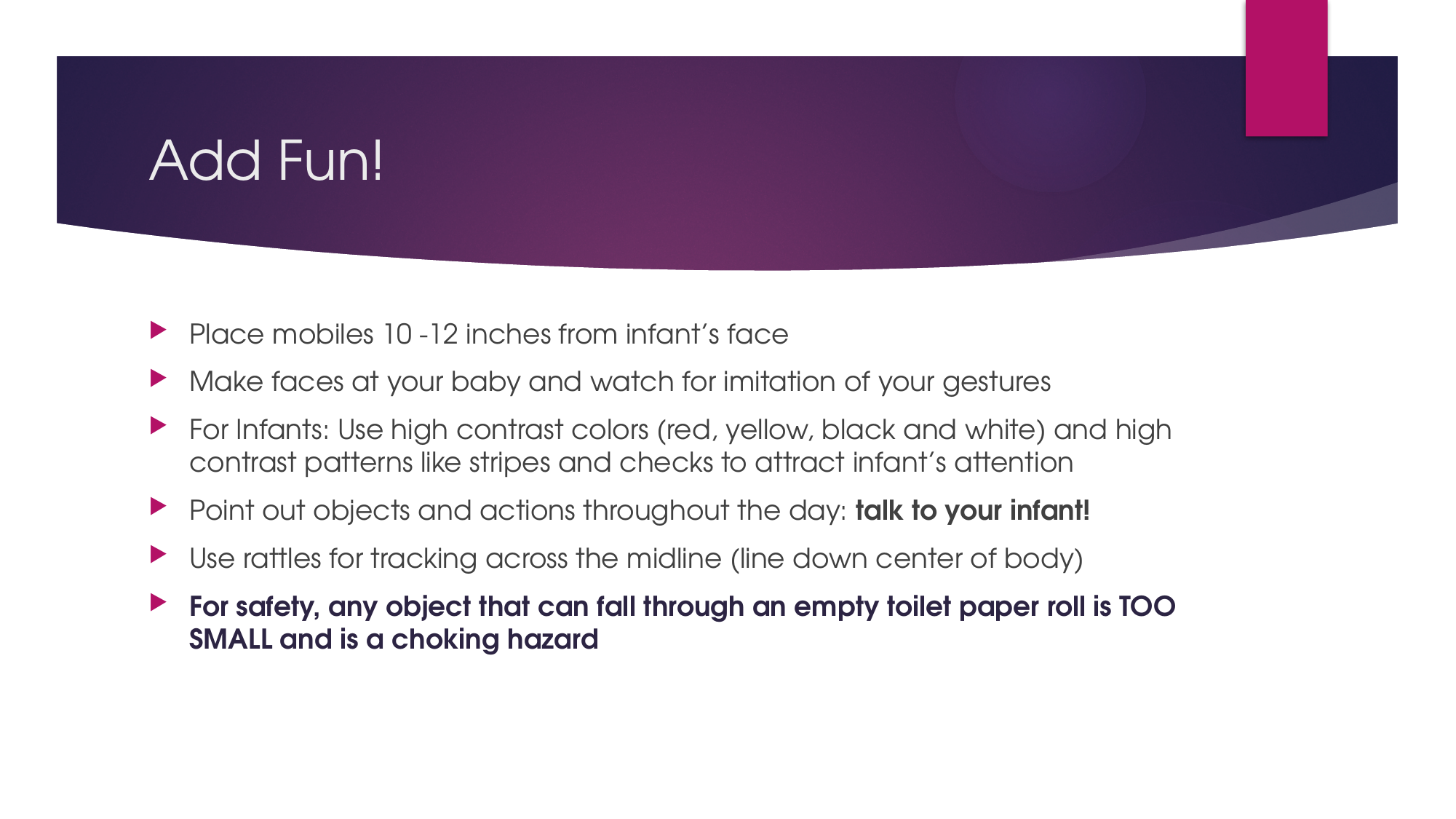

# Add Fun!
Place mobiles 10 -12 inches from infant’s face
Make faces at your baby and watch for imitation of your gestures
For Infants: Use high contrast colors (red, yellow, black and white) and high contrast patterns like stripes and checks to attract infant’s attention
Point out objects and actions throughout the day: talk to your infant!
Use rattles for tracking across the midline (line down center of body)
For safety, any object that can fall through an empty toilet paper roll is TOO SMALL and is a choking hazard